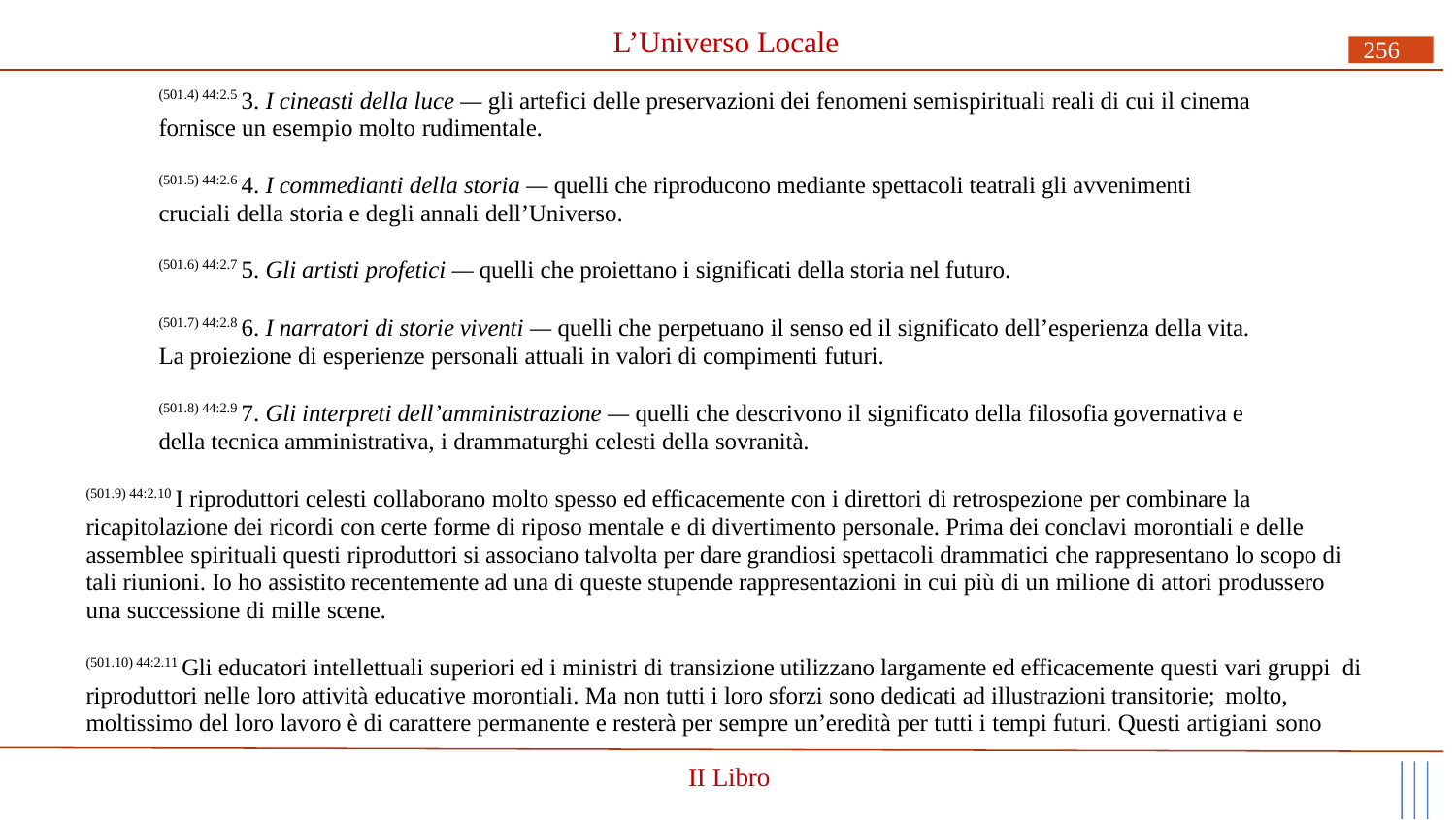

# L’Universo Locale
256

(501.4) 44:2.5 3. I cineasti della luce — gli artefici delle preservazioni dei fenomeni semispirituali reali di cui il cinema  fornisce un esempio molto rudimentale.

(501.5) 44:2.6 4. I commedianti della storia — quelli che riproducono mediante spettacoli teatrali gli avvenimenti  cruciali della storia e degli annali dell’Universo.

(501.6) 44:2.7 5. Gli artisti profetici — quelli che proiettano i significati della storia nel futuro.

(501.7) 44:2.8 6. I narratori di storie viventi — quelli che perpetuano il senso ed il significato dell’esperienza della vita.  La proiezione di esperienze personali attuali in valori di compimenti futuri.

(501.8) 44:2.9 7. Gli interpreti dell’amministrazione — quelli che descrivono il significato della filosofia governativa e  della tecnica amministrativa, i drammaturghi celesti della sovranità.

(501.9) 44:2.10 I riproduttori celesti collaborano molto spesso ed efficacemente con i direttori di retrospezione per combinare la  ricapitolazione dei ricordi con certe forme di riposo mentale e di divertimento personale. Prima dei conclavi morontiali e delle  assemblee spirituali questi riproduttori si associano talvolta per dare grandiosi spettacoli drammatici che rappresentano lo scopo di  tali riunioni. Io ho assistito recentemente ad una di queste stupende rappresentazioni in cui più di un milione di attori produssero  una successione di mille scene.

(501.10) 44:2.11 Gli educatori intellettuali superiori ed i ministri di transizione utilizzano largamente ed efficacemente questi vari gruppi  di riproduttori nelle loro attività educative morontiali. Ma non tutti i loro sforzi sono dedicati ad illustrazioni transitorie; molto,
moltissimo del loro lavoro è di carattere permanente e resterà per sempre un’eredità per tutti i tempi futuri. Questi artigiani sono

II Libro